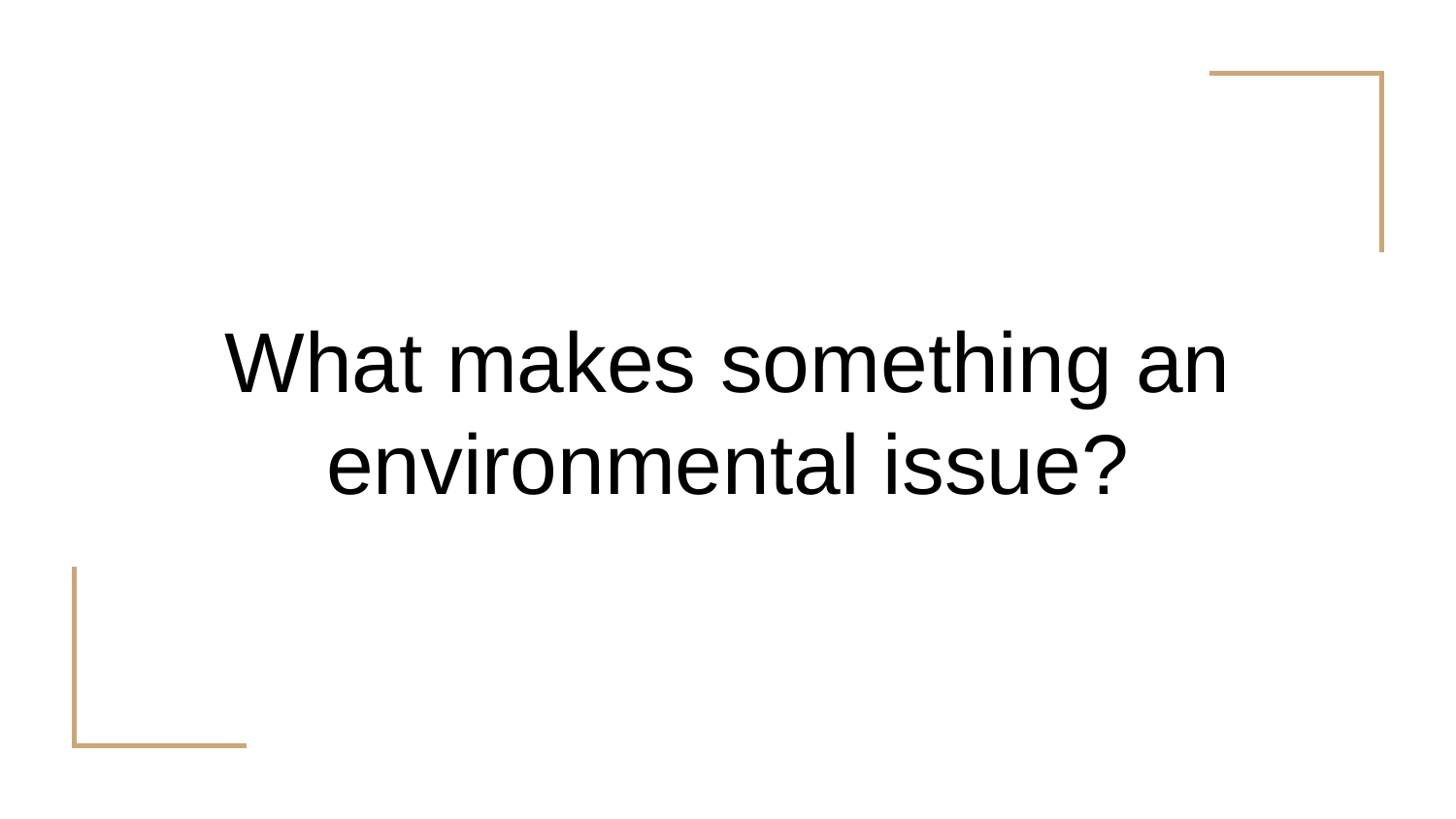

# What makes something an environmental issue?